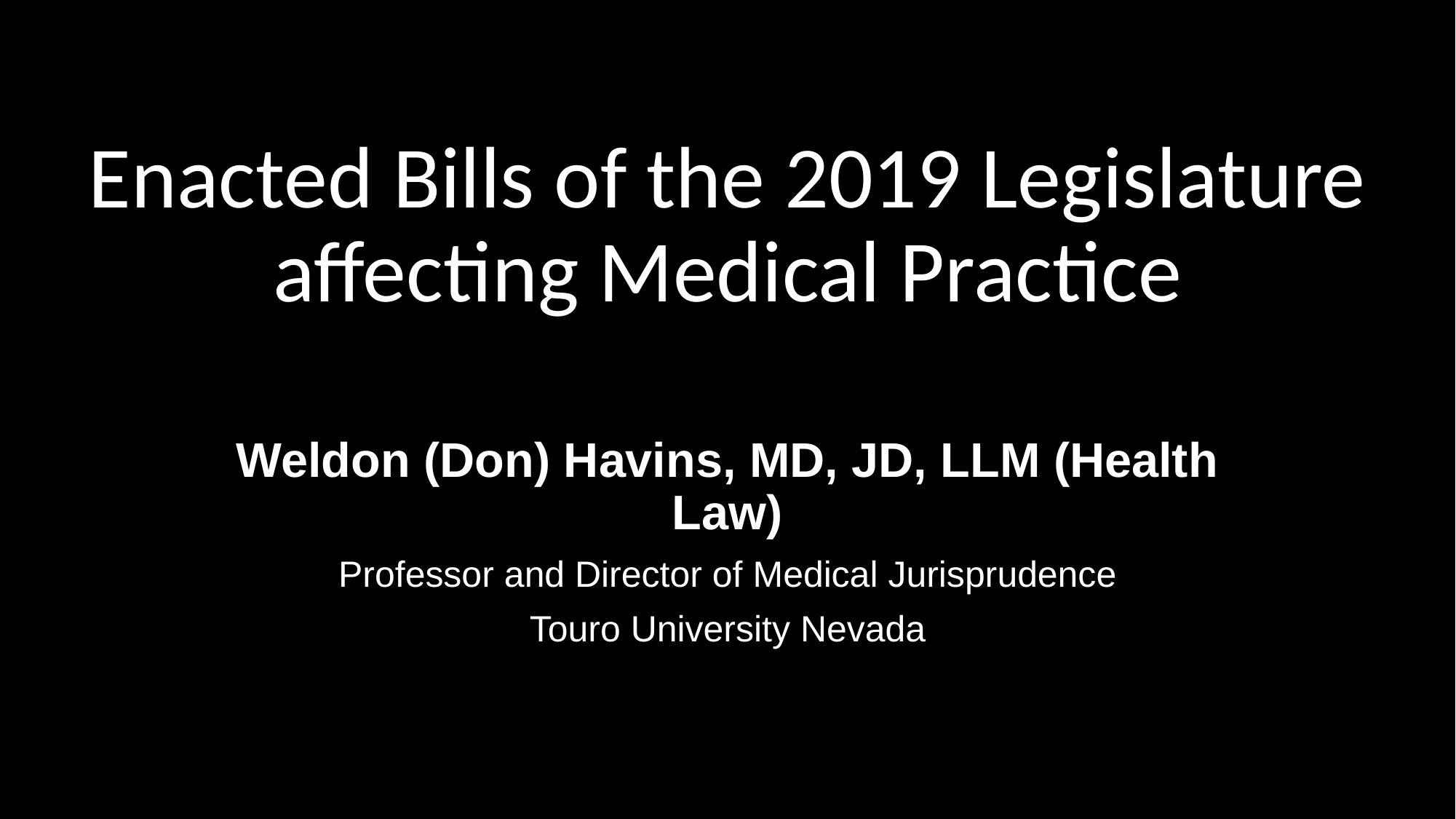

# Enacted Bills of the 2019 Legislature affecting Medical Practice
Weldon (Don) Havins, MD, JD, LLM (Health Law)
Professor and Director of Medical Jurisprudence
Touro University Nevada